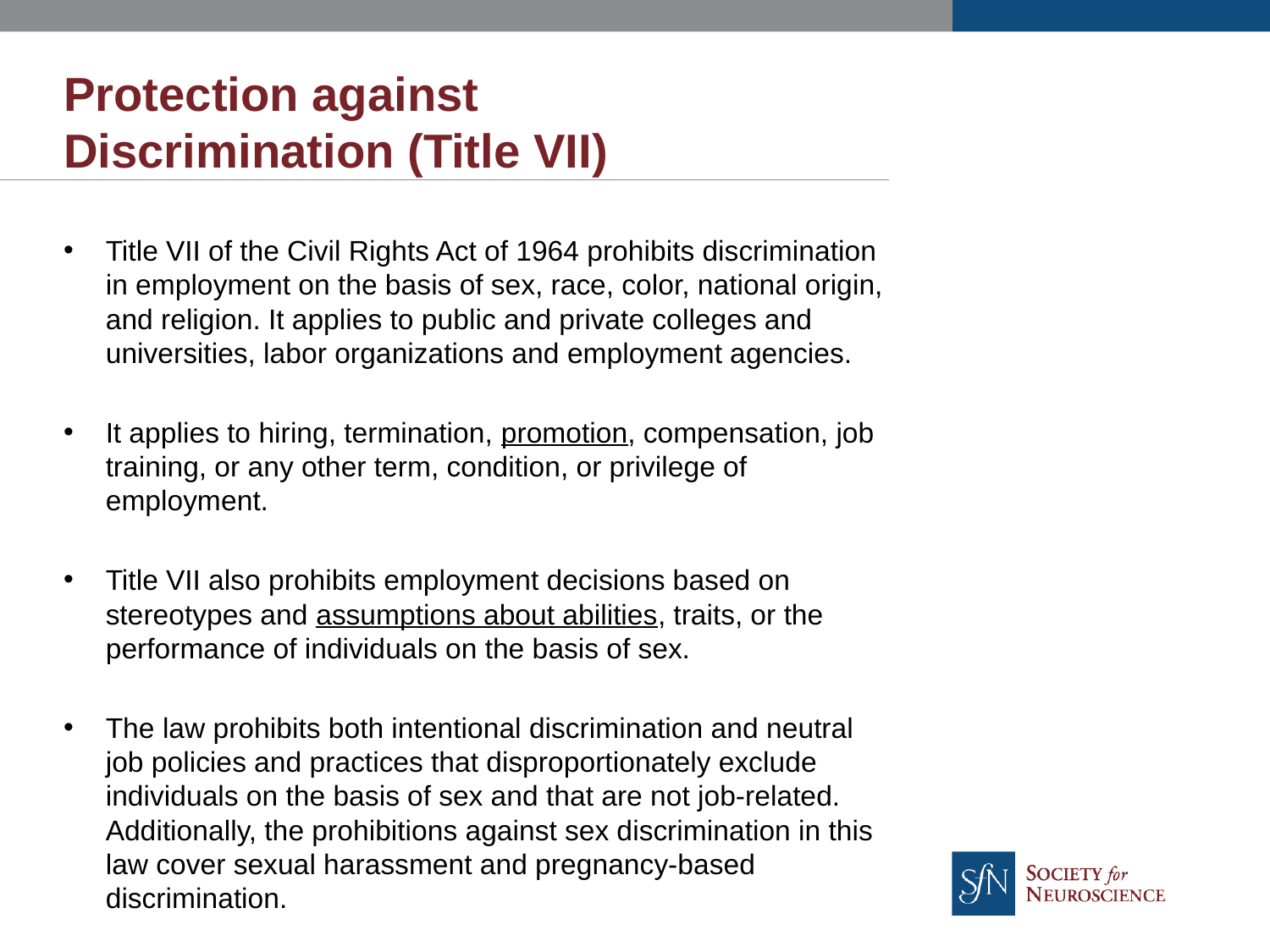

# Protection against Discrimination (Title VII)
Title VII of the Civil Rights Act of 1964 prohibits discrimination in employment on the basis of sex, race, color, national origin, and religion. It applies to public and private colleges and universities, labor organizations and employment agencies.

It applies to hiring, termination, promotion, compensation, job training, or any other term, condition, or privilege of employment.

Title VII also prohibits employment decisions based on stereotypes and assumptions about abilities, traits, or the performance of individuals on the basis of sex.

The law prohibits both intentional discrimination and neutral job policies and practices that disproportionately exclude individuals on the basis of sex and that are not job-related. Additionally, the prohibitions against sex discrimination in this law cover sexual harassment and pregnancy-based discrimination.